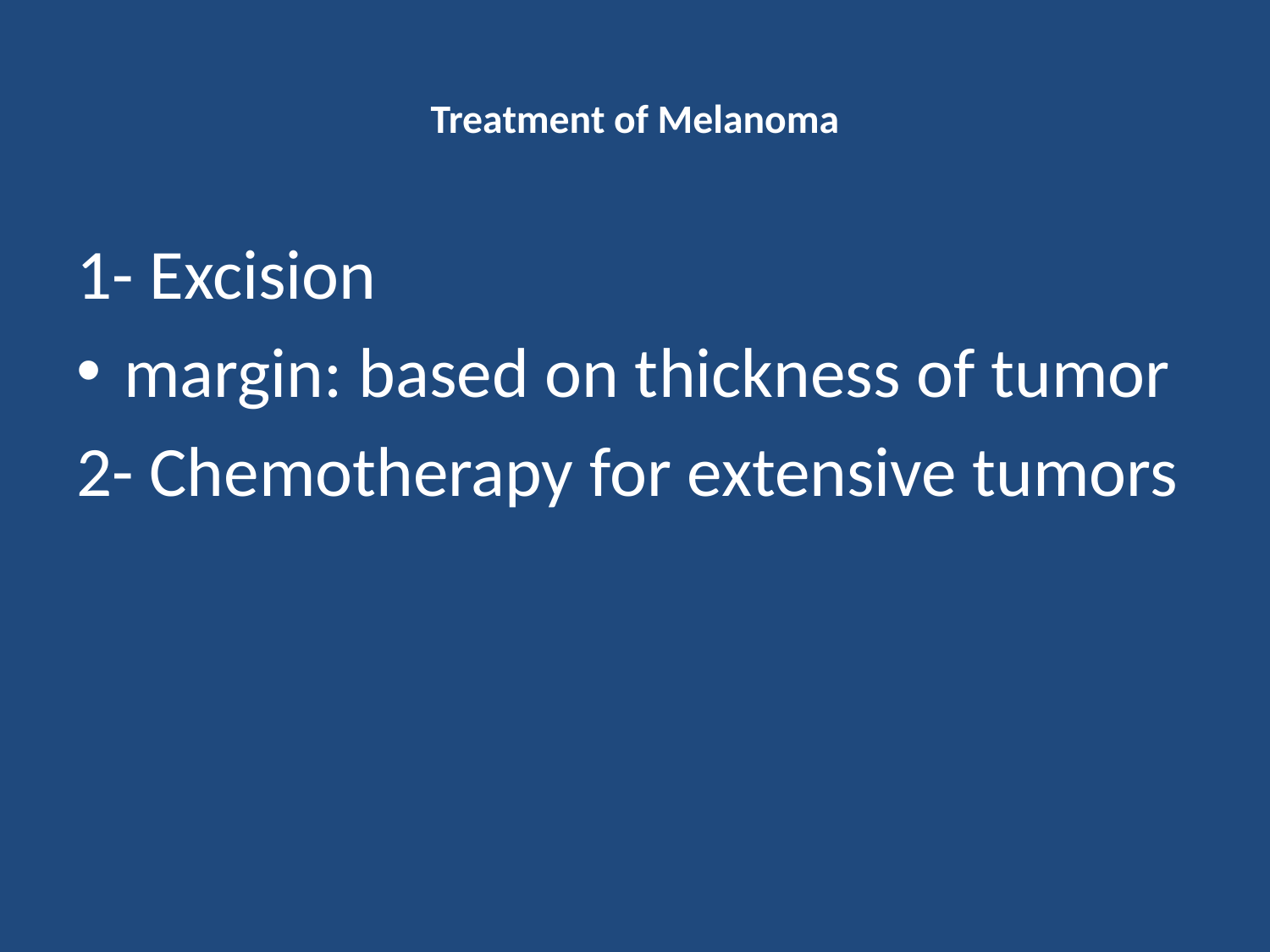

# Treatment of Melanoma
1- Excision
margin: based on thickness of tumor
2- Chemotherapy for extensive tumors